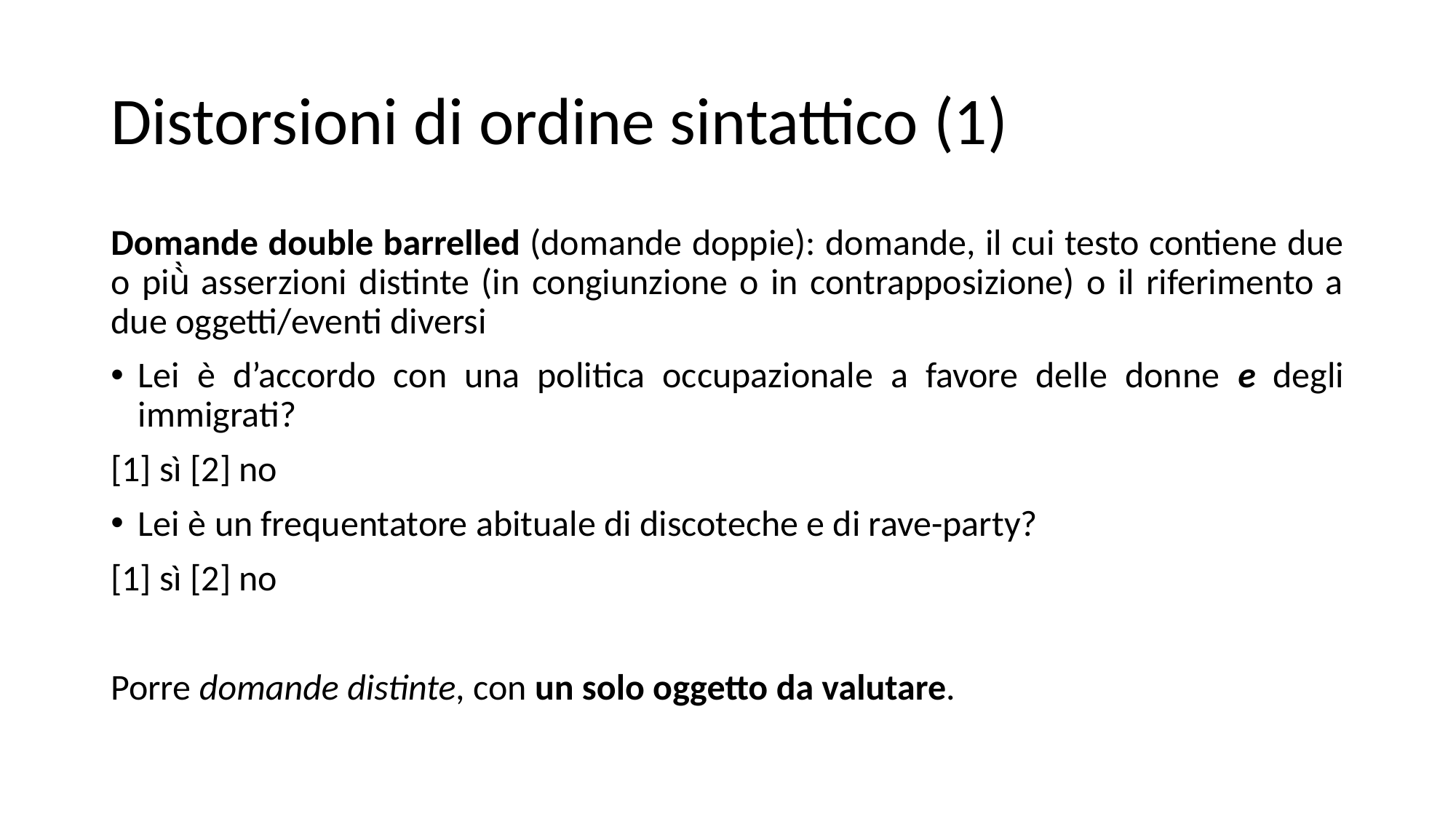

# Distorsioni di ordine sintattico (1)
Domande double barrelled (domande doppie): domande, il cui testo contiene due o più̀ asserzioni distinte (in congiunzione o in contrapposizione) o il riferimento a due oggetti/eventi diversi
Lei è d’accordo con una politica occupazionale a favore delle donne e degli immigrati?
[1] sì [2] no
Lei è un frequentatore abituale di discoteche e di rave-party?
[1] sì [2] no

Porre domande distinte, con un solo oggetto da valutare.